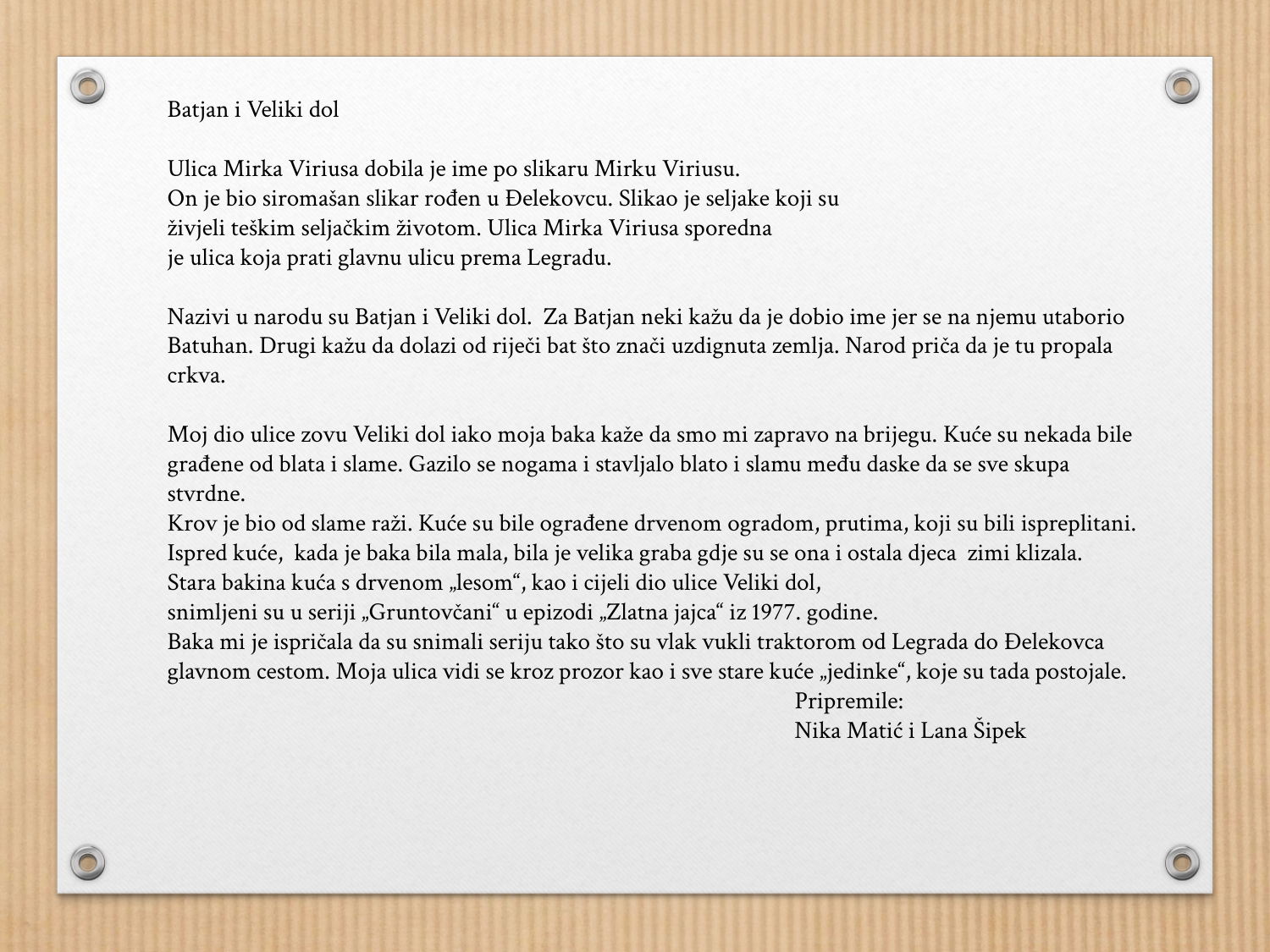

Batjan i Veliki dol

Ulica Mirka Viriusa dobila je ime po slikaru Mirku Viriusu.
On je bio siromašan slikar rođen u Đelekovcu. Slikao je seljake koji su
živjeli teškim seljačkim životom. Ulica Mirka Viriusa sporedna
je ulica koja prati glavnu ulicu prema Legradu.

Nazivi u narodu su Batjan i Veliki dol.  Za Batjan neki kažu da je dobio ime jer se na njemu utaborio Batuhan. Drugi kažu da dolazi od riječi bat što znači uzdignuta zemlja. Narod priča da je tu propala crkva.

Moj dio ulice zovu Veliki dol iako moja baka kaže da smo mi zapravo na brijegu. Kuće su nekada bile građene od blata i slame. Gazilo se nogama i stavljalo blato i slamu među daske da se sve skupa stvrdne.
Krov je bio od slame raži. Kuće su bile ograđene drvenom ogradom, prutima, koji su bili ispreplitani.
Ispred kuće,  kada je baka bila mala, bila je velika graba gdje su se ona i ostala djeca  zimi klizala.
Stara bakina kuća s drvenom „lesom“, kao i cijeli dio ulice Veliki dol,
snimljeni su u seriji „Gruntovčani“ u epizodi „Zlatna jajca“ iz 1977. godine.
Baka mi je ispričala da su snimali seriju tako što su vlak vukli traktorom od Legrada do Đelekovca glavnom cestom. Moja ulica vidi se kroz prozor kao i sve stare kuće „jedinke“, koje su tada postojale.
                                                                                                                  Pripremile:
                                                                                                                  Nika Matić i Lana Šipek